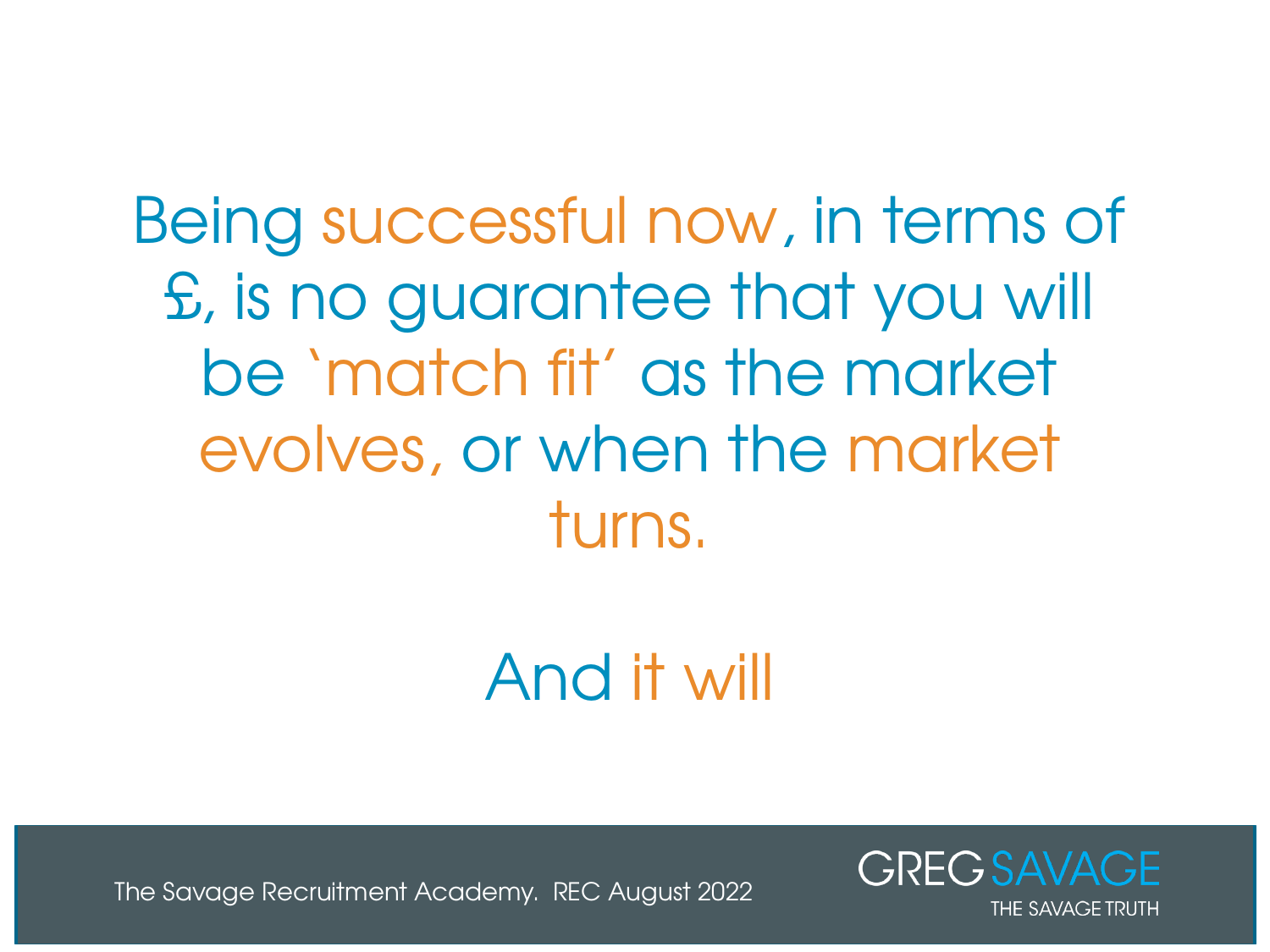

# Being successful now, in terms of £, is no guarantee that you will be ‘match fit’ as the market evolves, or when the market turns. And it will
The Savage Recruitment Academy.  REC August 2022